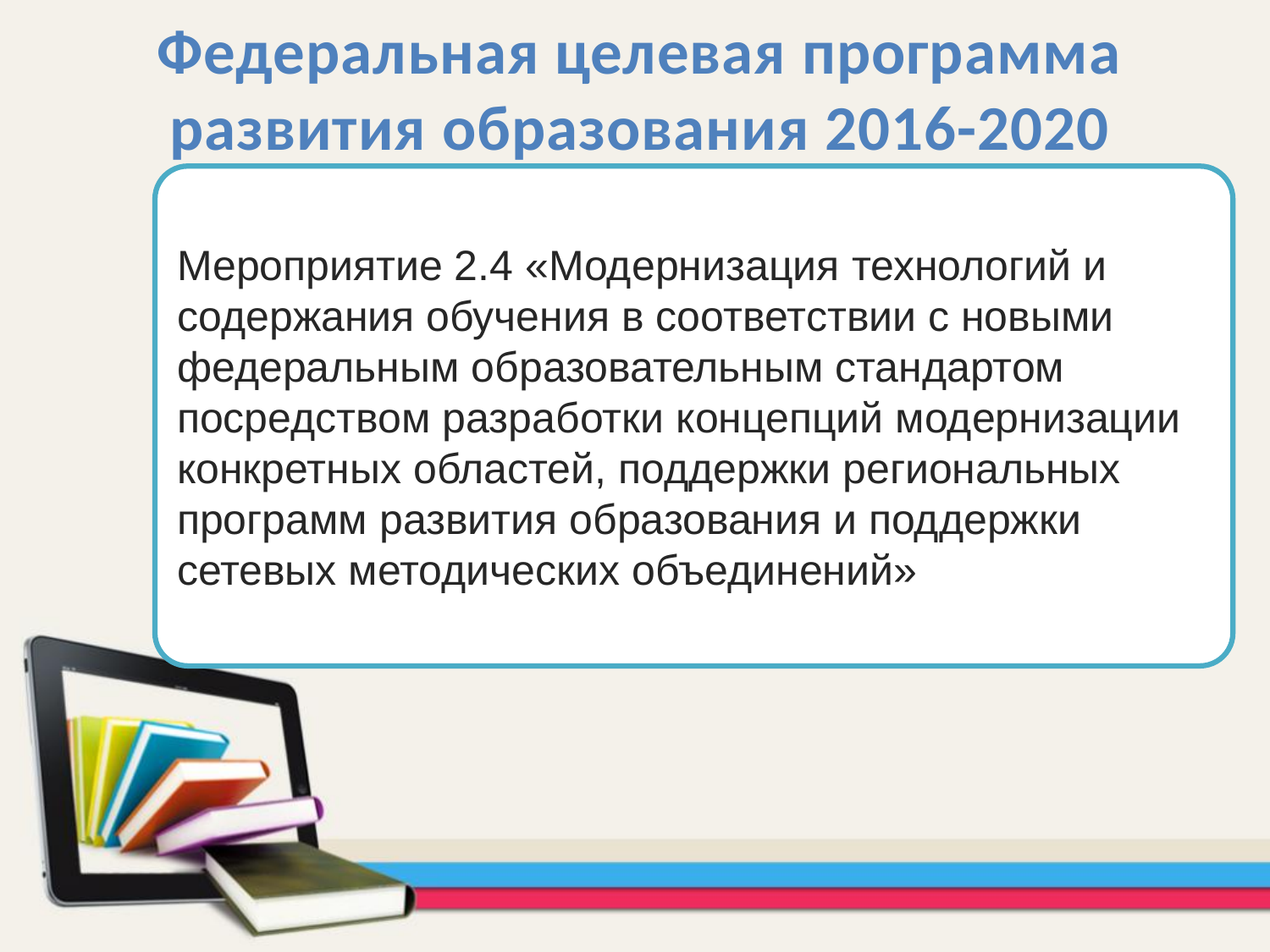

Федеральная целевая программа развития образования 2016-2020
Мероприятие 2.4 «Модернизация технологий и содержания обучения в соответствии с новыми федеральным образовательным стандартом посредством разработки концепций модернизации конкретных областей, поддержки региональных программ развития образования и поддержки сетевых методических объединений»